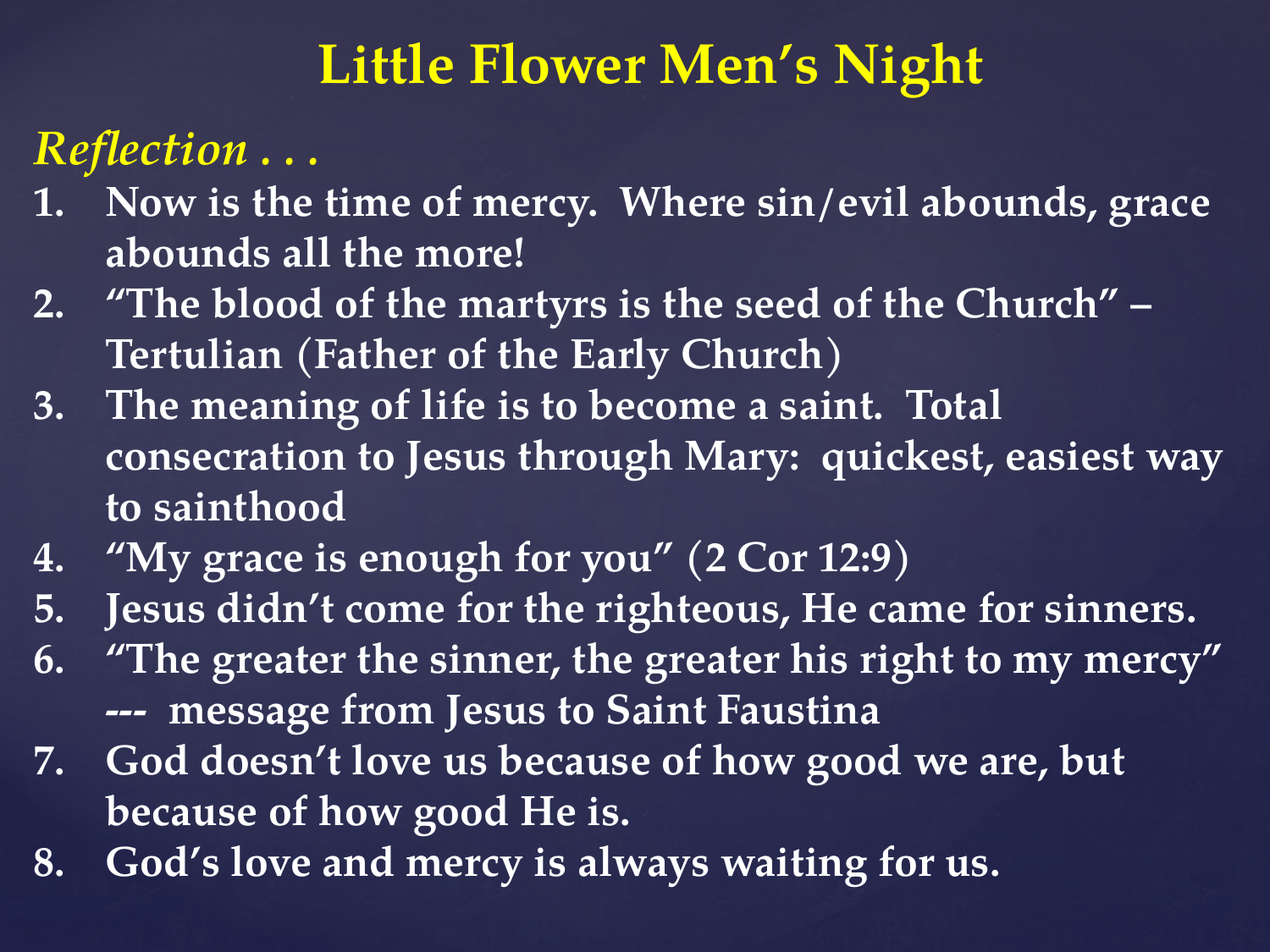

Little Flower Men’s Night
Reflection . . .
Now is the time of mercy.  Where sin/evil abounds, grace abounds all the more!
“The blood of the martyrs is the seed of the Church” – Tertulian (Father of the Early Church)
The meaning of life is to become a saint.  Total consecration to Jesus through Mary:  quickest, easiest way to sainthood
“My grace is enough for you” (2 Cor 12:9)
Jesus didn’t come for the righteous, He came for sinners.
“The greater the sinner, the greater his right to my mercy” ---  message from Jesus to Saint Faustina
God doesn’t love us because of how good we are, but because of how good He is.
God’s love and mercy is always waiting for us.